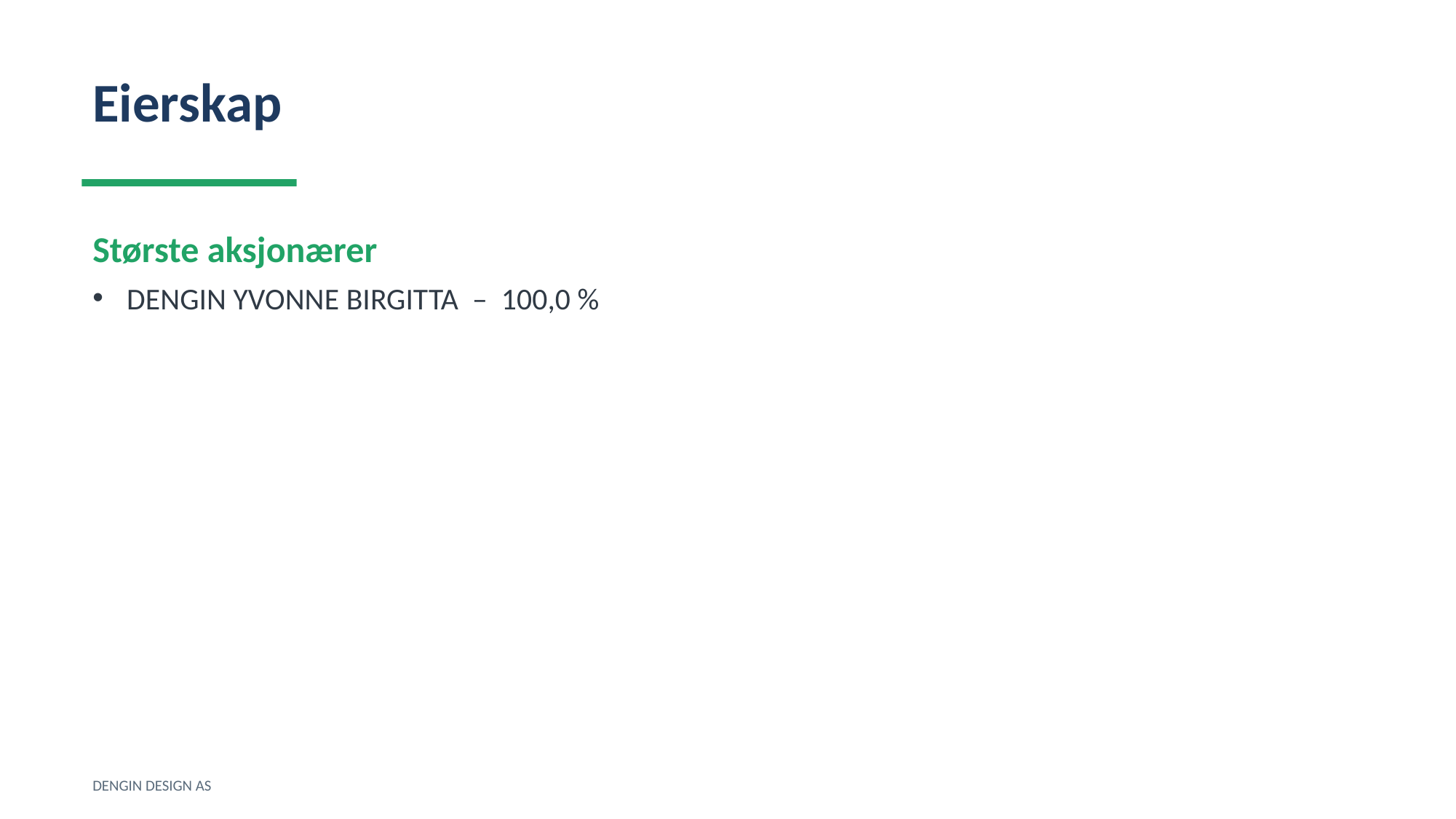

Eierskap

Største aksjonærer
DENGIN YVONNE BIRGITTA  –  100,0 %
DENGIN DESIGN AS